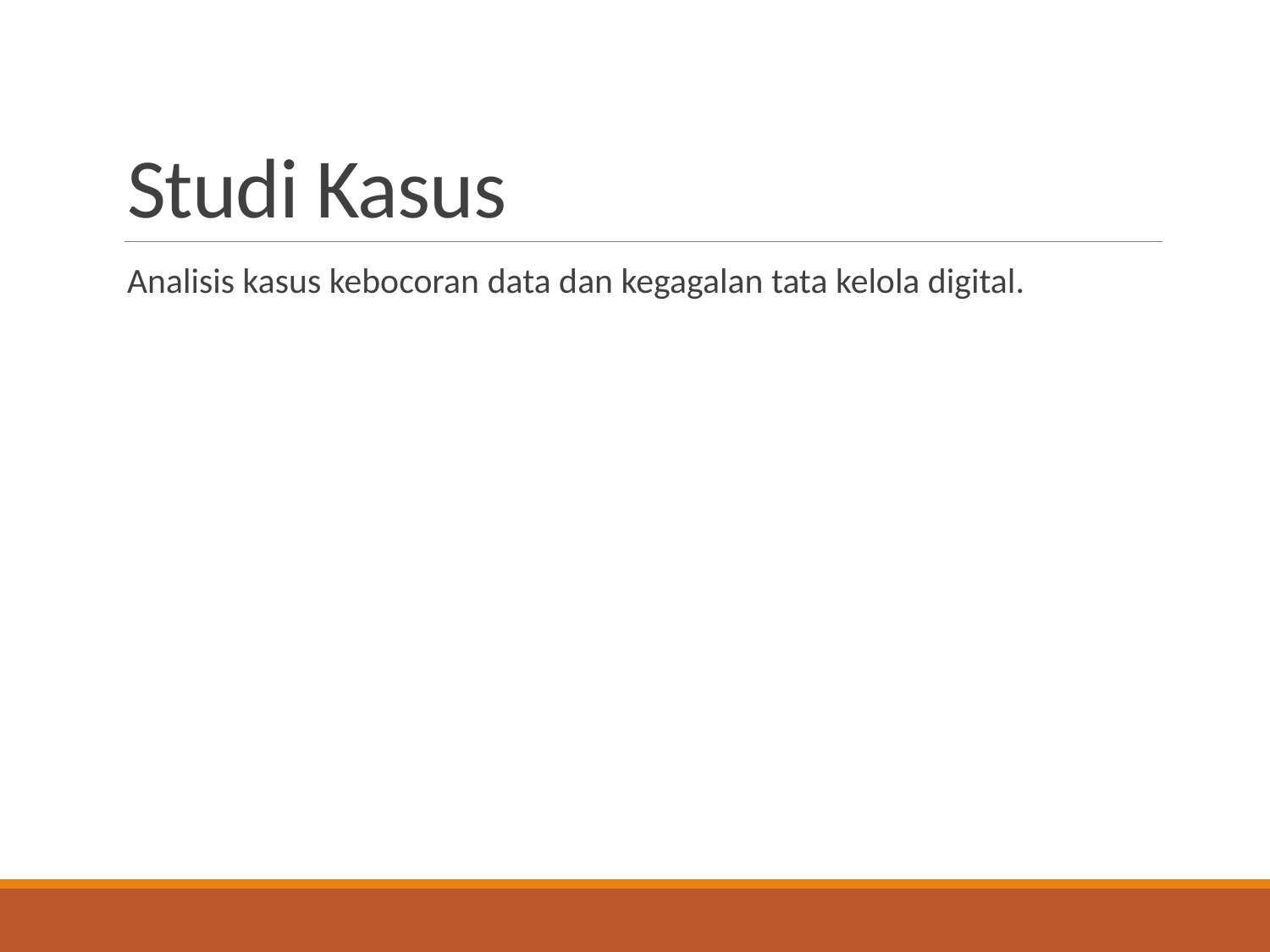

# Studi Kasus
Analisis kasus kebocoran data dan kegagalan tata kelola digital.